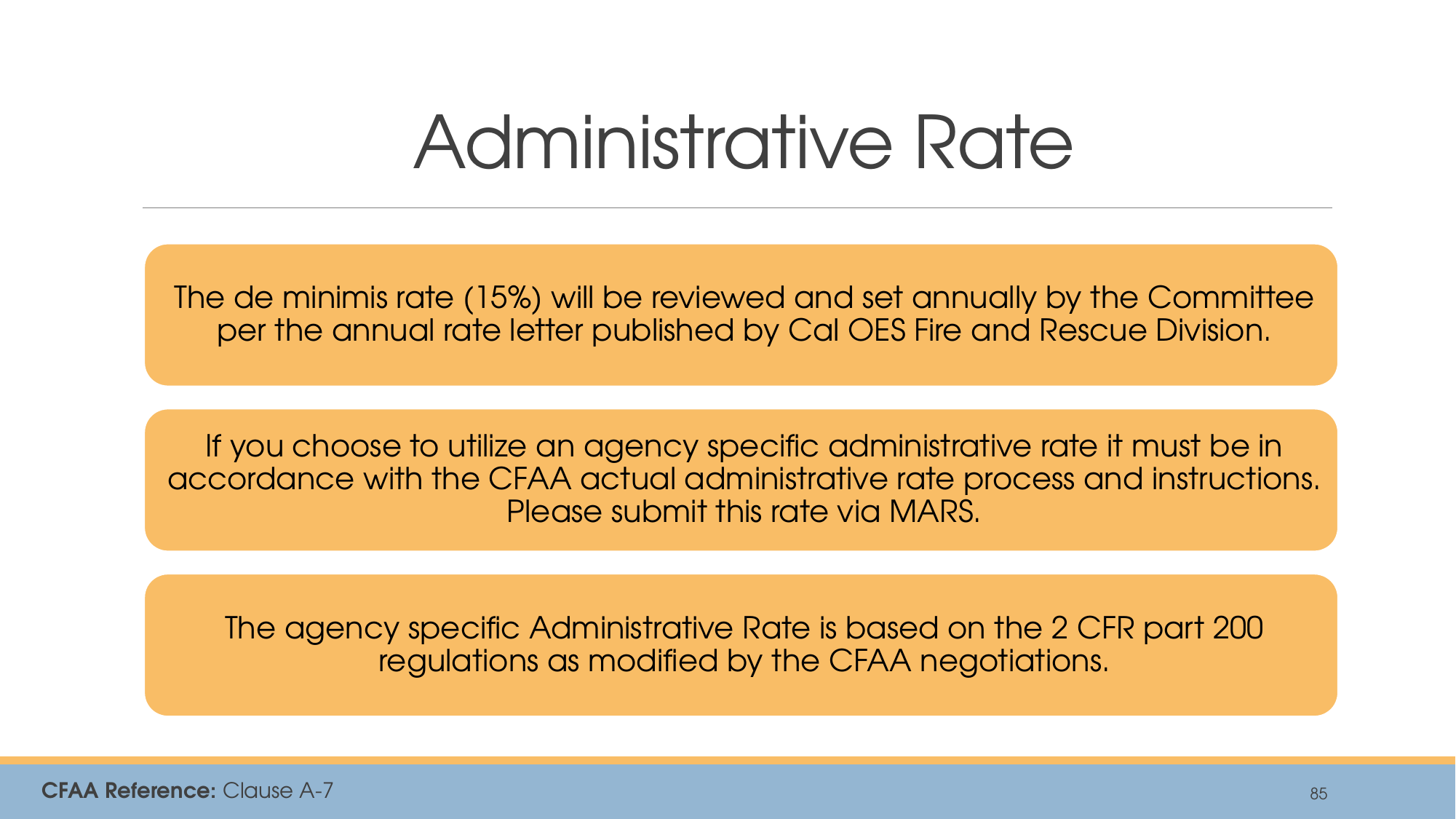

# Administrative Rate
The de minimis rate (15%) will be reviewed and set annually by the Committee per the annual rate letter published by Cal OES Fire and Rescue Division.
If you choose to utilize an agency specific administrative rate it must be in accordance with the CFAA actual administrative rate process and instructions. Please submit this rate via MARS.
The agency specific Administrative Rate is based on the 2 CFR part 200 regulations as modified by the CFAA negotiations.
CFAA Reference: Clause A-7
85